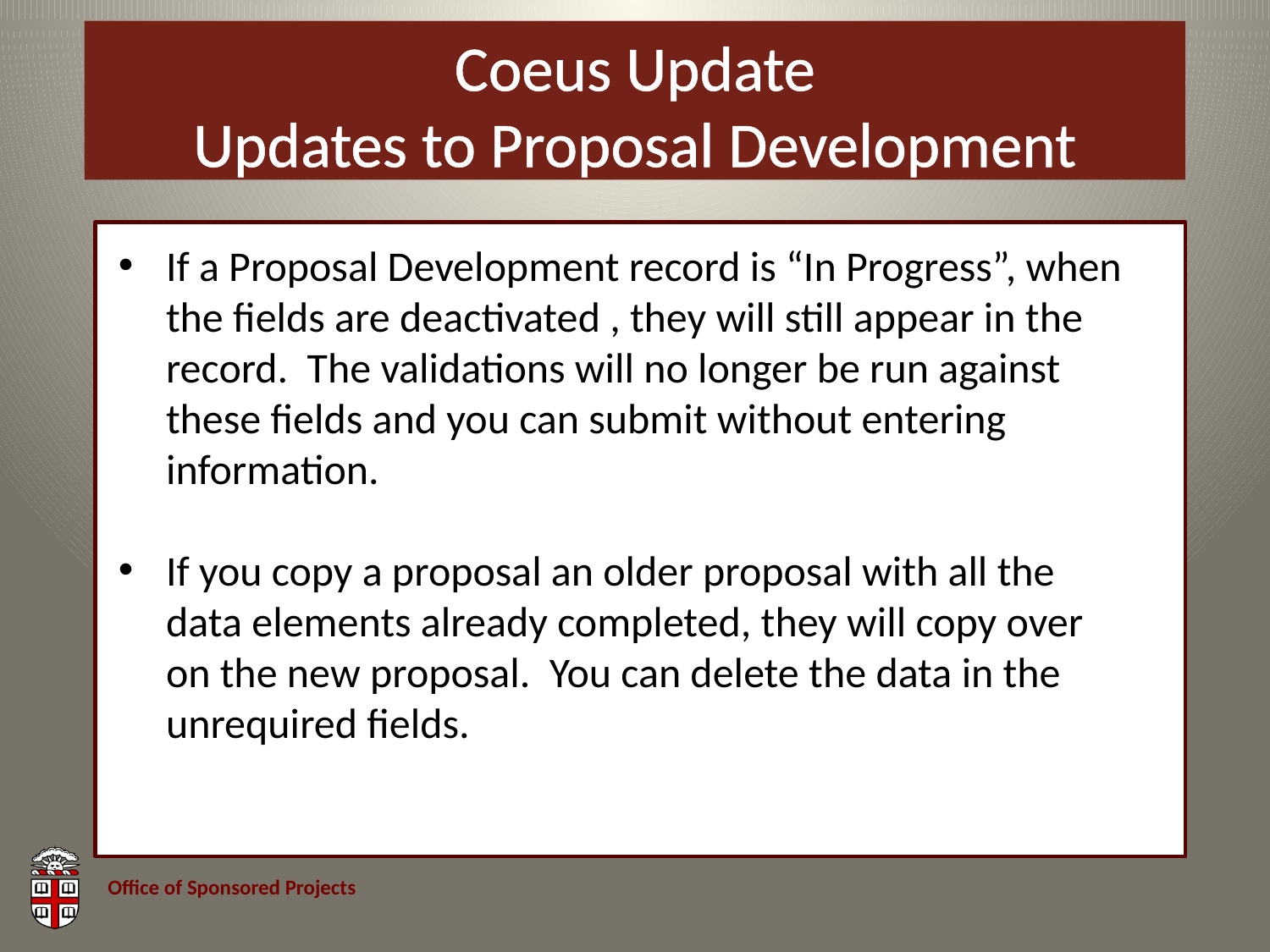

# Coeus Update Updates to Proposal Development
If a Proposal Development record is “In Progress”, when the fields are deactivated , they will still appear in the record.  The validations will no longer be run against these fields and you can submit without entering information.
If you copy a proposal an older proposal with all the data elements already completed, they will copy over on the new proposal.  You can delete the data in the unrequired fields.